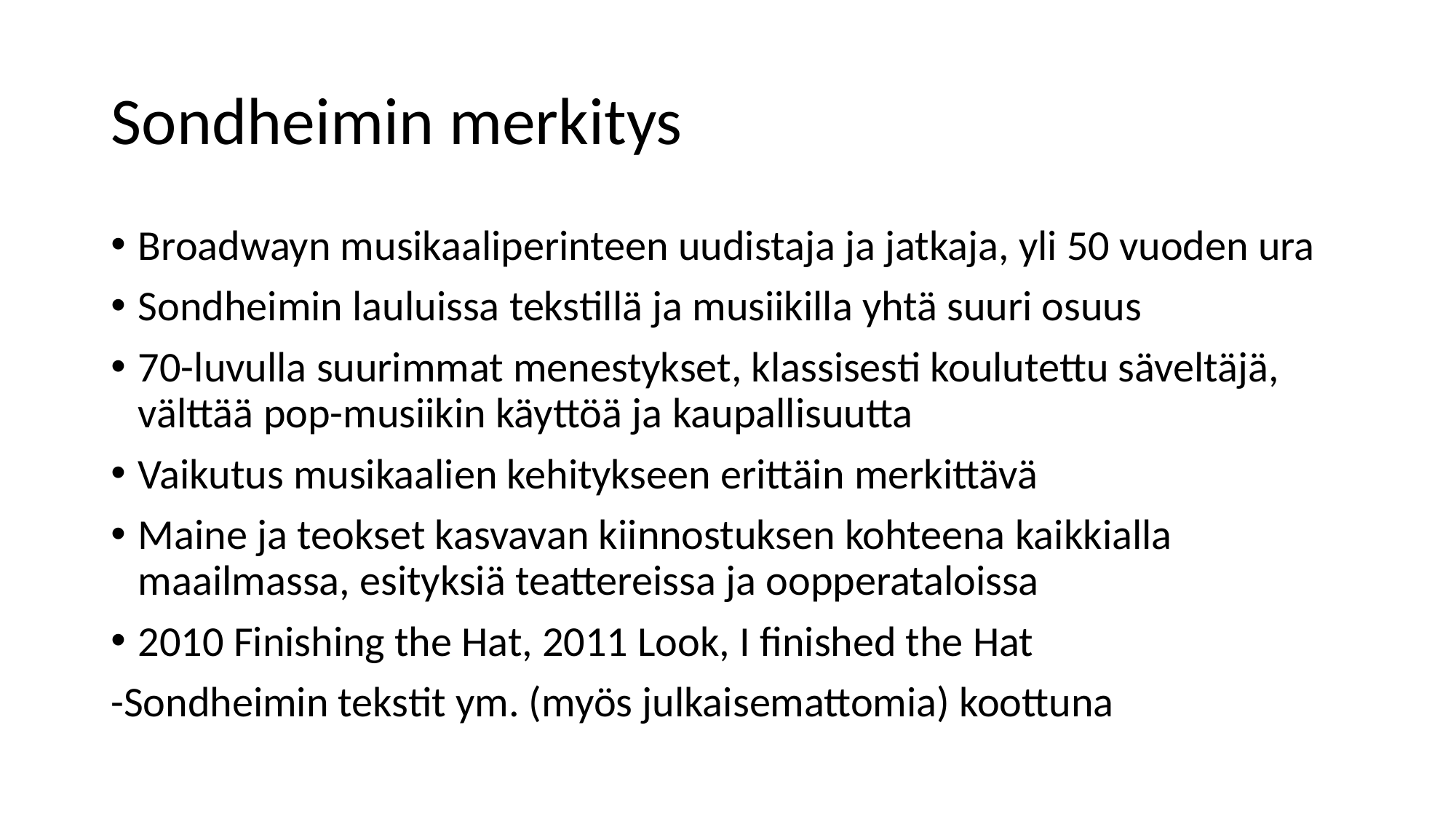

# Sondheimin merkitys
Broadwayn musikaaliperinteen uudistaja ja jatkaja, yli 50 vuoden ura
Sondheimin lauluissa tekstillä ja musiikilla yhtä suuri osuus
70-luvulla suurimmat menestykset, klassisesti koulutettu säveltäjä, välttää pop-musiikin käyttöä ja kaupallisuutta
Vaikutus musikaalien kehitykseen erittäin merkittävä
Maine ja teokset kasvavan kiinnostuksen kohteena kaikkialla maailmassa, esityksiä teattereissa ja oopperataloissa
2010 Finishing the Hat, 2011 Look, I finished the Hat
-Sondheimin tekstit ym. (myös julkaisemattomia) koottuna